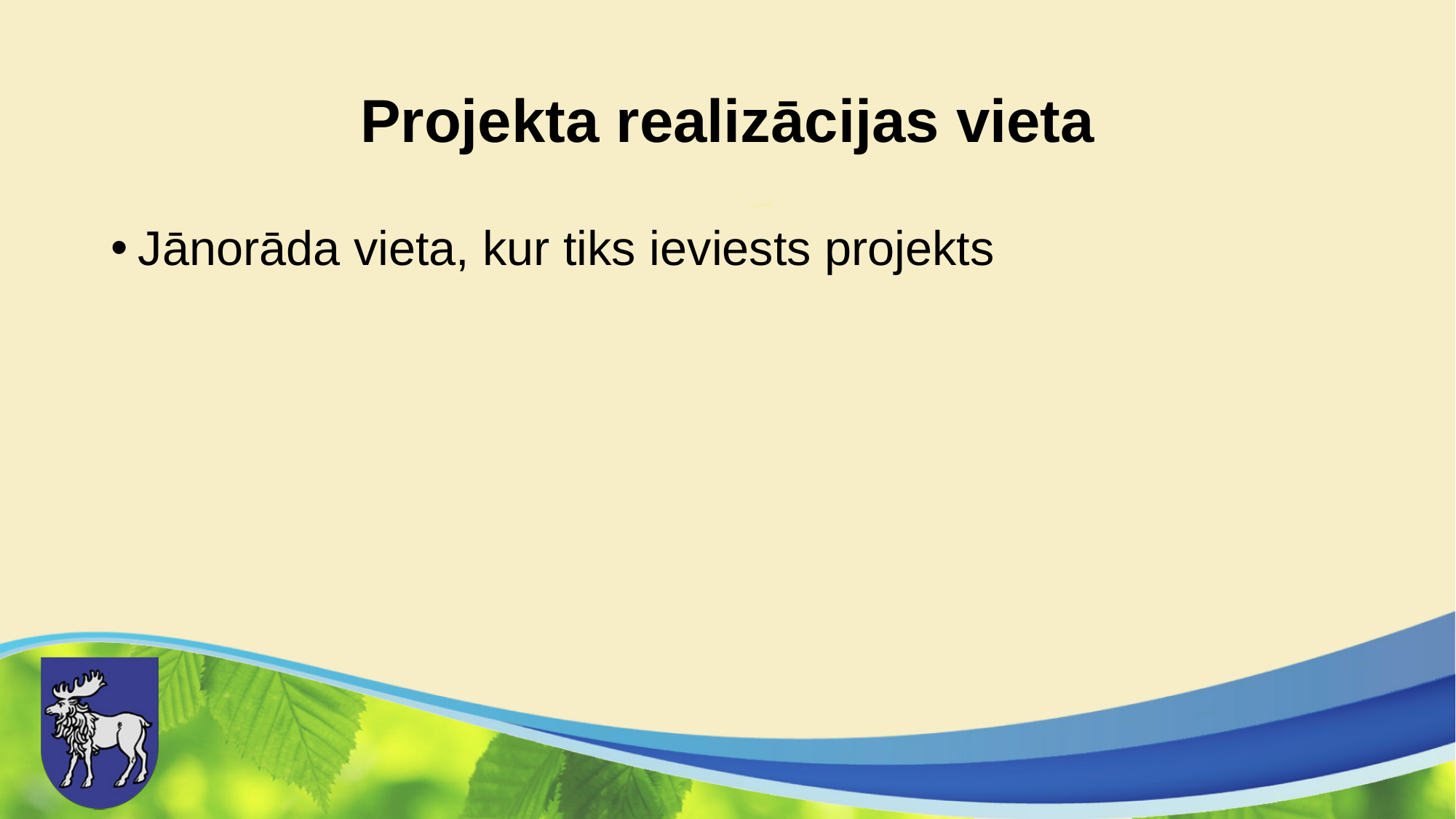

# Projekta realizācijas vieta
Jānorāda vieta, kur tiks ieviests projekts